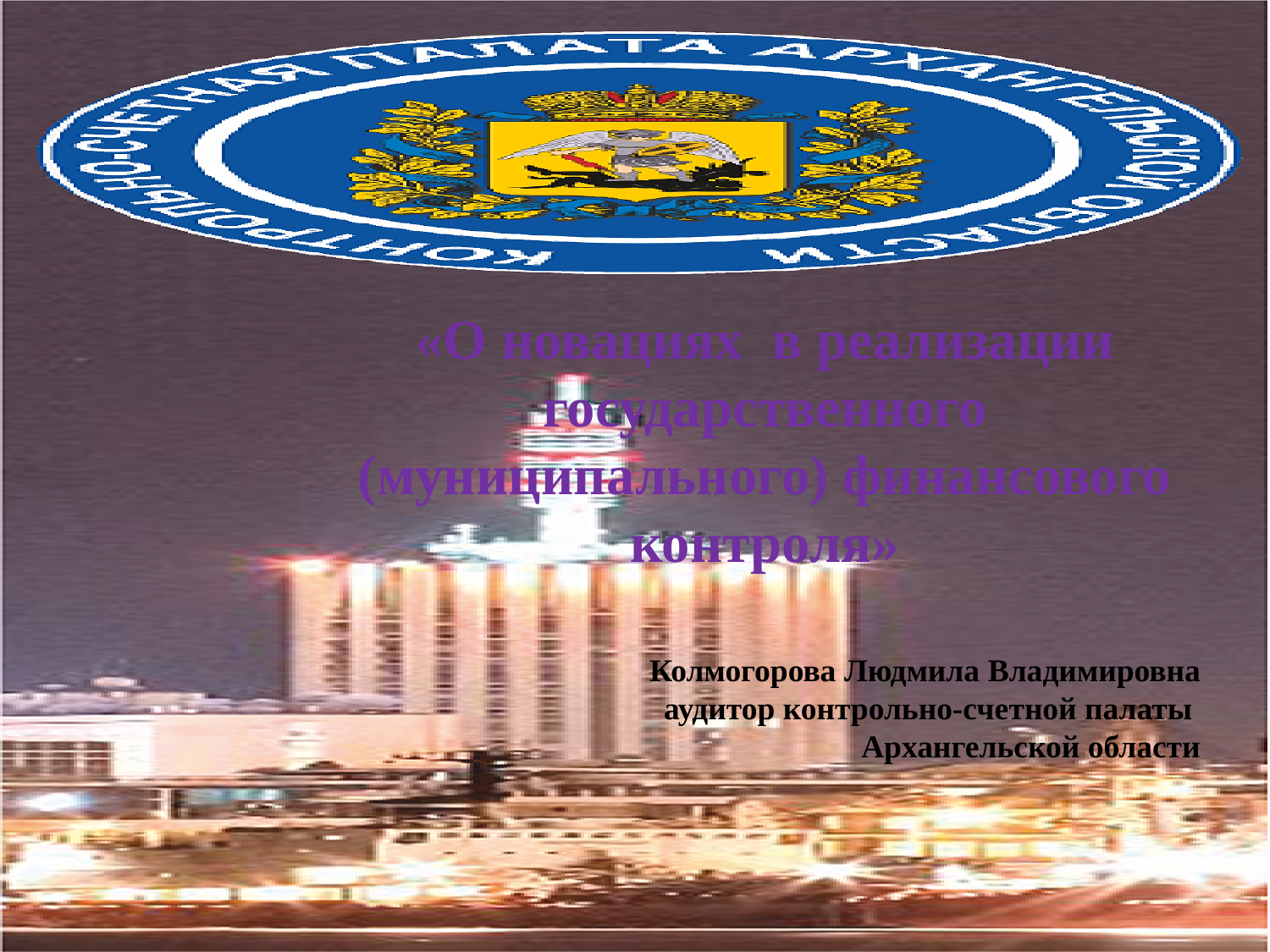

«О новациях  в реализации государственного (муниципального) финансового контроля»

 Колмогорова Людмила Владимировна
 аудитор контрольно-счетной палаты
Архангельской области